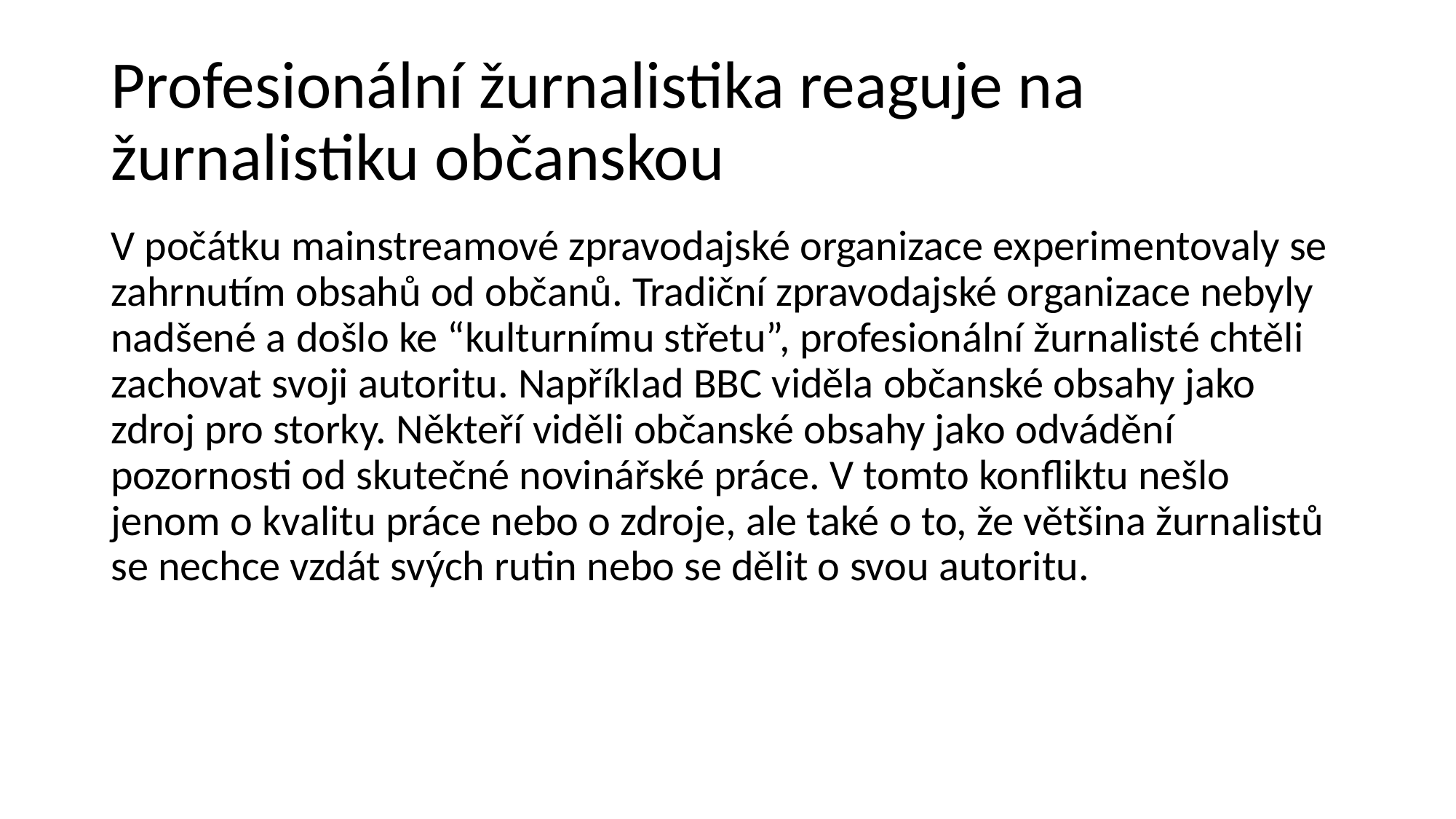

# Profesionální žurnalistika reaguje na žurnalistiku občanskou
V počátku mainstreamové zpravodajské organizace experimentovaly se zahrnutím obsahů od občanů. Tradiční zpravodajské organizace nebyly nadšené a došlo ke “kulturnímu střetu”, profesionální žurnalisté chtěli zachovat svoji autoritu. Například BBC viděla občanské obsahy jako zdroj pro storky. Někteří viděli občanské obsahy jako odvádění pozornosti od skutečné novinářské práce. V tomto konfliktu nešlo jenom o kvalitu práce nebo o zdroje, ale také o to, že většina žurnalistů se nechce vzdát svých rutin nebo se dělit o svou autoritu.